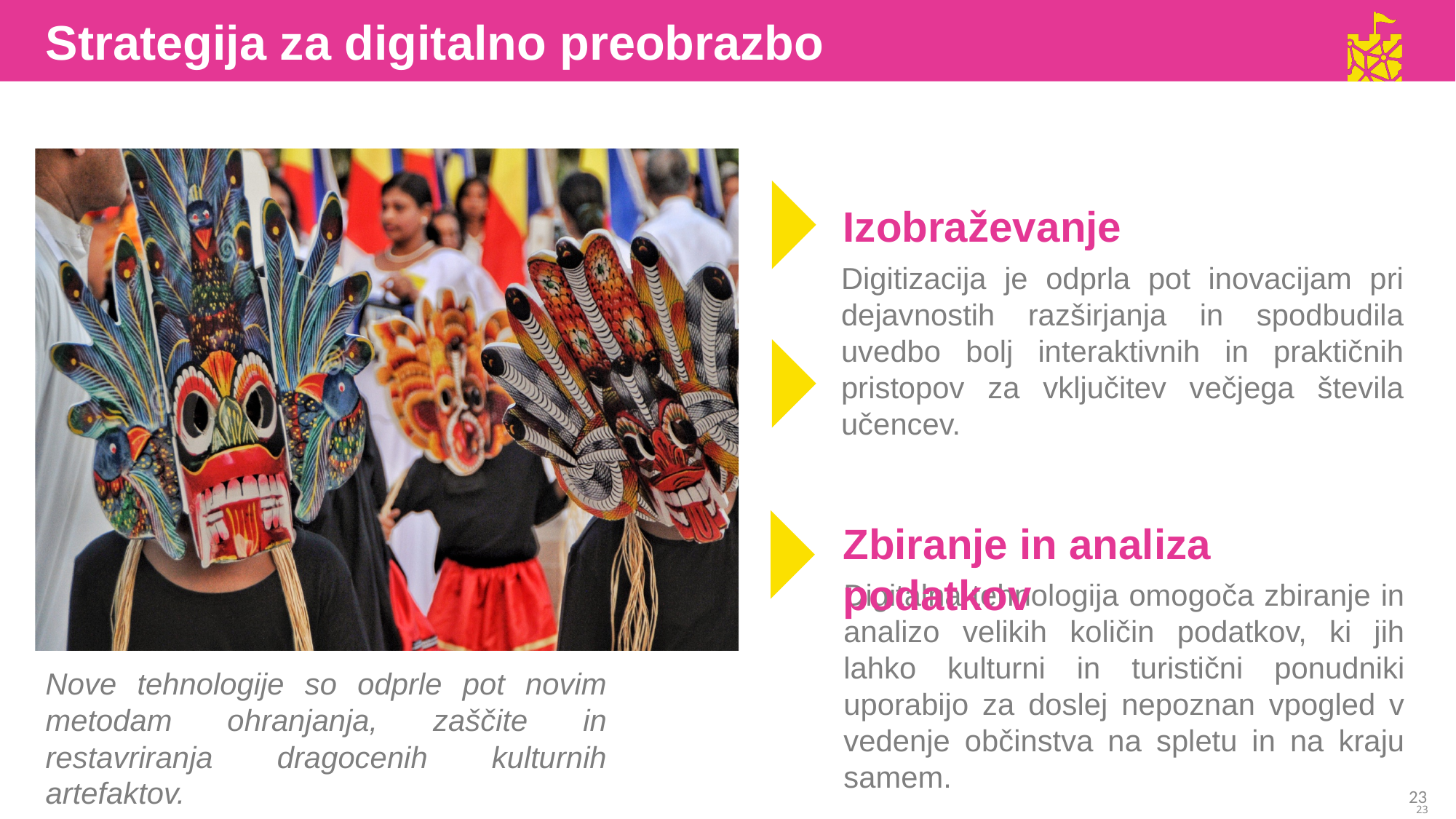

Strategija za digitalno preobrazbo

Izobraževanje
Digitizacija je odprla pot inovacijam pri dejavnostih razširjanja in spodbudila uvedbo bolj interaktivnih in praktičnih pristopov za vključitev večjega števila učencev.
Zbiranje in analiza podatkov
Digitalna tehnologija omogoča zbiranje in analizo velikih količin podatkov, ki jih lahko kulturni in turistični ponudniki uporabijo za doslej nepoznan vpogled v vedenje občinstva na spletu in na kraju samem.
Nove tehnologije so odprle pot novim metodam ohranjanja, zaščite in restavriranja dragocenih kulturnih artefaktov.
23